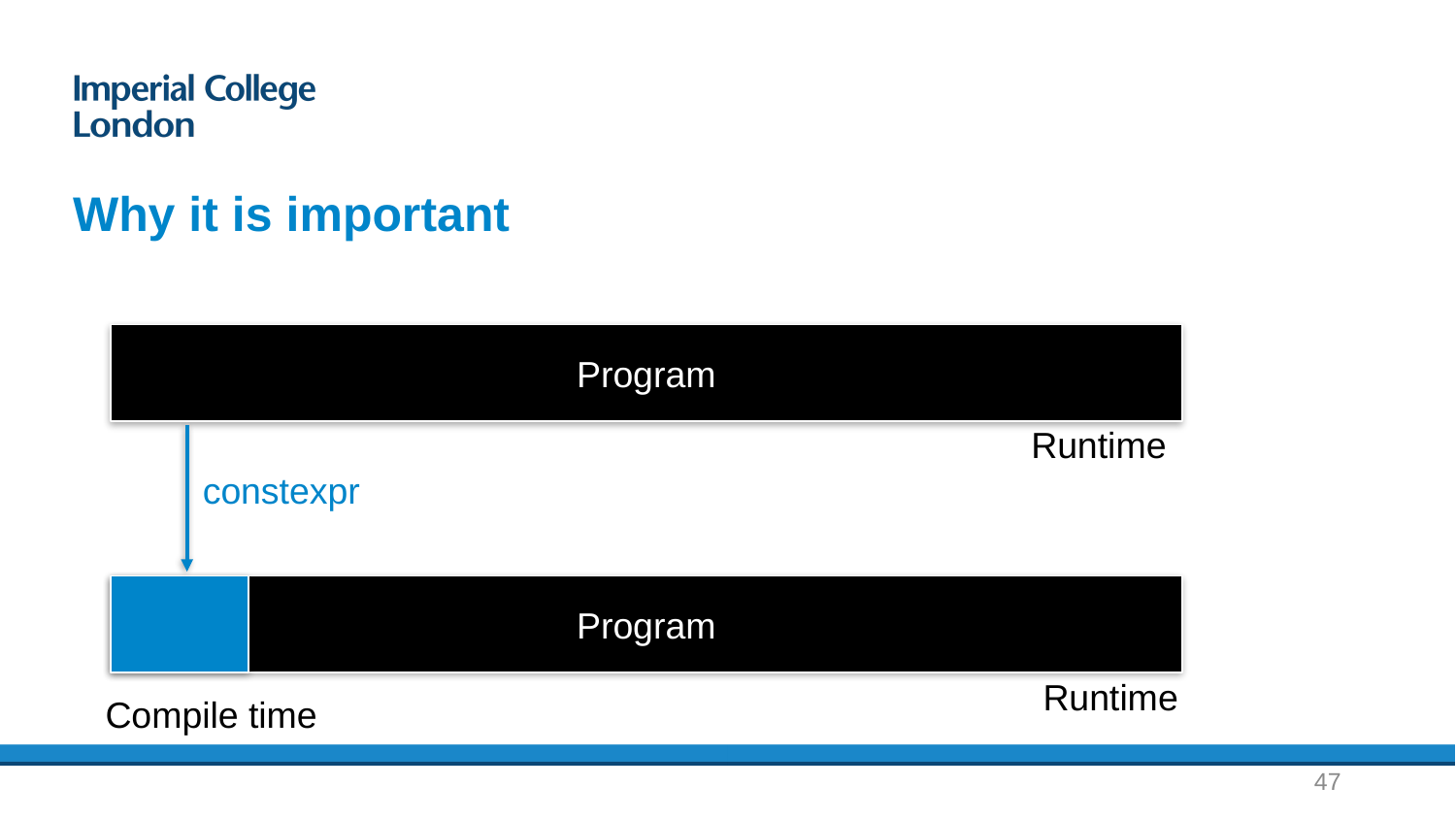

# Why it is important
Program
Runtime
constexpr
Program

Runtime
Compile time
47